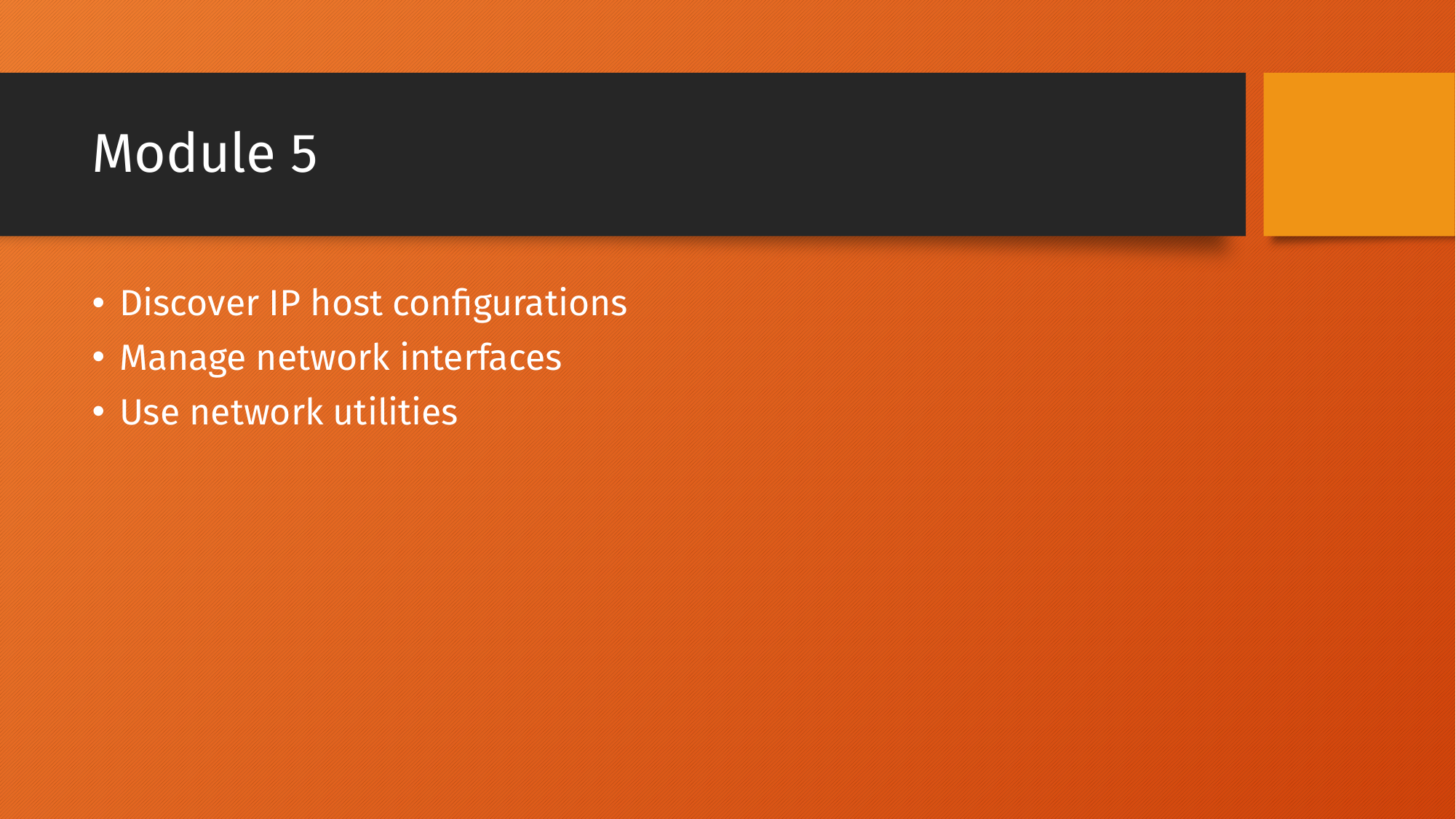

# Module 5
Discover IP host configurations
Manage network interfaces
Use network utilities